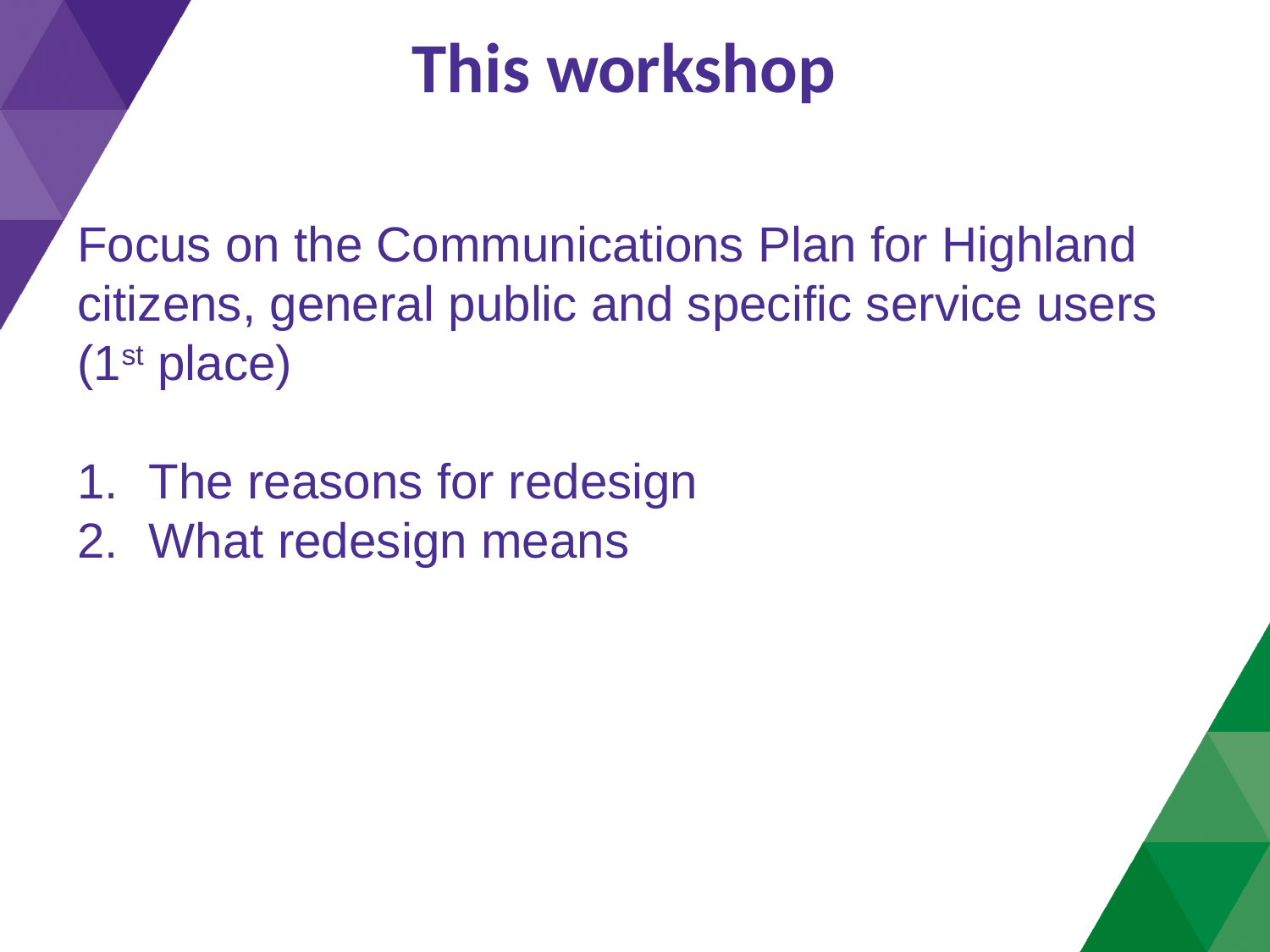

This workshop

Focus on the Communications Plan for Highland citizens, general public and specific service users (1st place)

The reasons for redesign
What redesign means